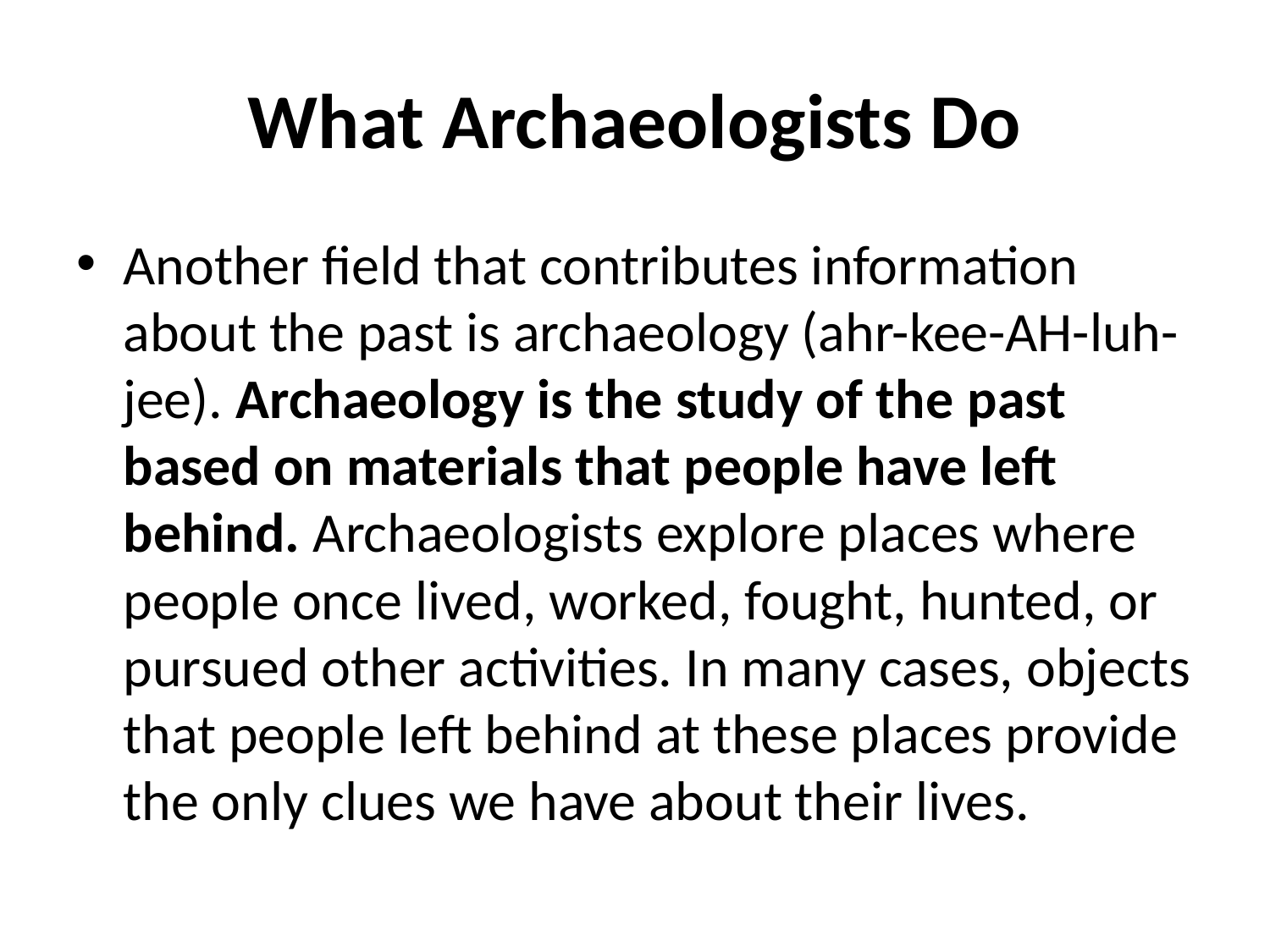

# What Archaeologists Do
Another field that contributes information about the past is archaeology (ahr-kee-AH-luh-jee). Archaeology is the study of the past based on materials that people have left behind. Archaeologists explore places where people once lived, worked, fought, hunted, or pursued other activities. In many cases, objects that people left behind at these places provide the only clues we have about their lives.